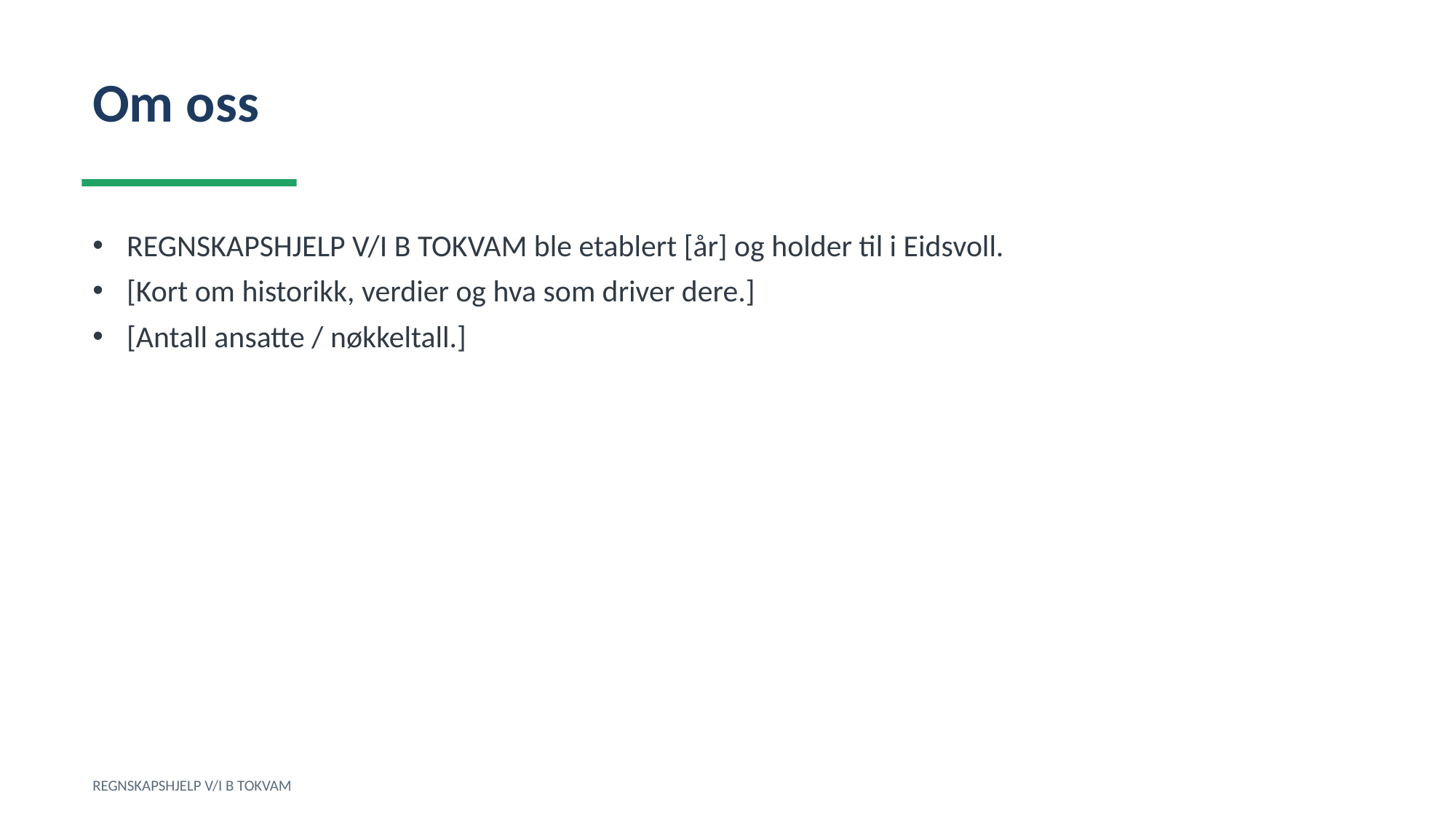

Om oss

REGNSKAPSHJELP V/I B TOKVAM ble etablert [år] og holder til i Eidsvoll.
[Kort om historikk, verdier og hva som driver dere.]
[Antall ansatte / nøkkeltall.]
REGNSKAPSHJELP V/I B TOKVAM